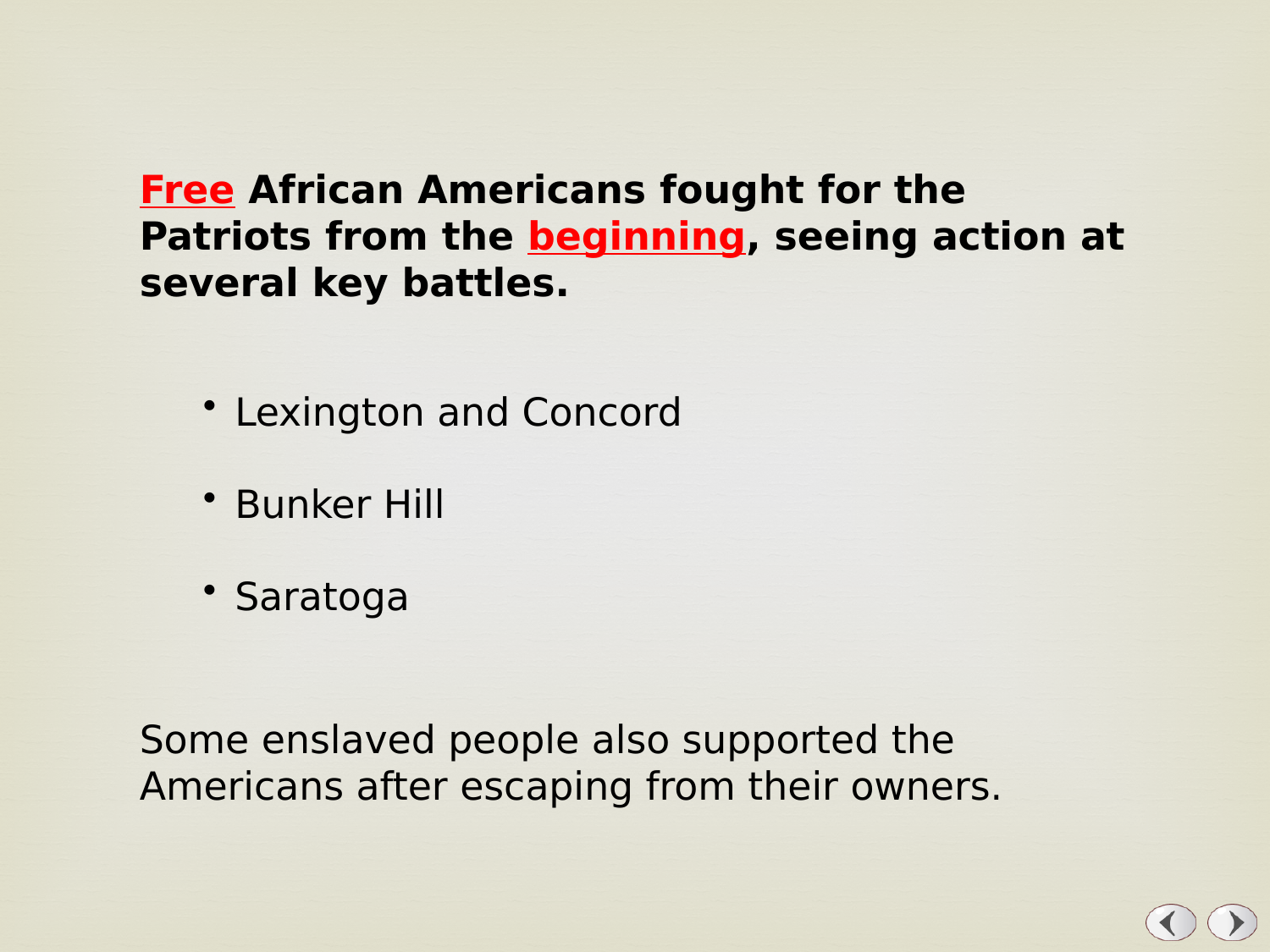

Free African Americans fought for the Patriots from the beginning, seeing action at several key battles.

Lexington and Concord
Bunker Hill
Saratoga
Some enslaved people also supported the Americans after escaping from their owners.